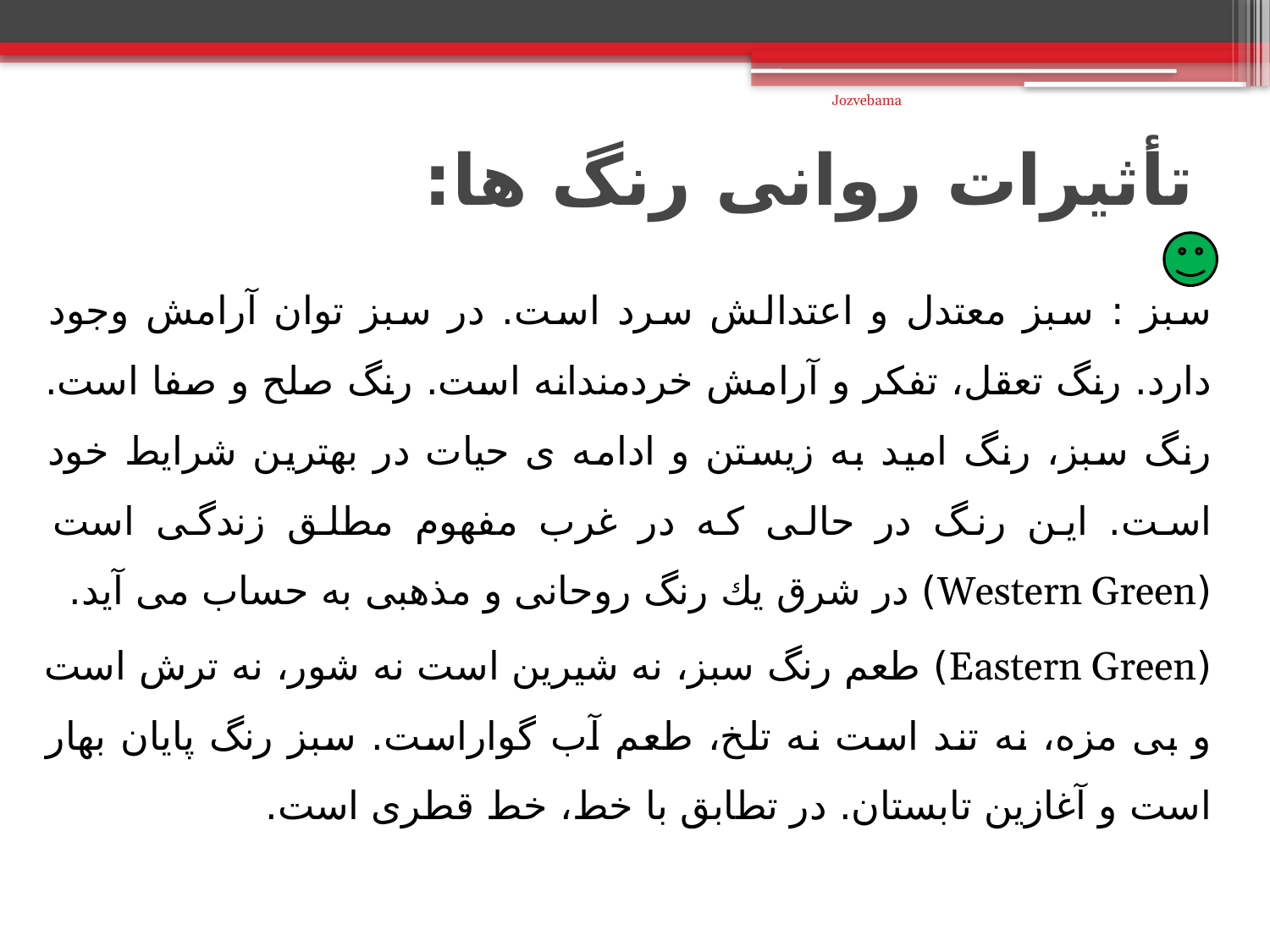

Jozvebama
# تأثیرات روانی رنگ ها:

سبز : سبز معتدل و اعتدالش سرد است. در سبز توان آرامش وجود دارد. رنگ تعقل، تفكر و آرامش خردمندانه است. رنگ صلح و صفا است. رنگ سبز، رنگ امید به زیستن و ادامه ی حیات در بهترین شرایط خود است. این رنگ در حالی كه در غرب مفهوم مطلق زندگی است (Western Green) در شرق یك رنگ روحانی و مذهبی به حساب می آید.
(Eastern Green) طعم رنگ سبز، نه شیرین است نه شور، نه ترش است و بی مزه، نه تند است نه تلخ، طعم آب گواراست. سبز رنگ پایان بهار است و آغازین تابستان. در تطابق با خط، خط قطری است.